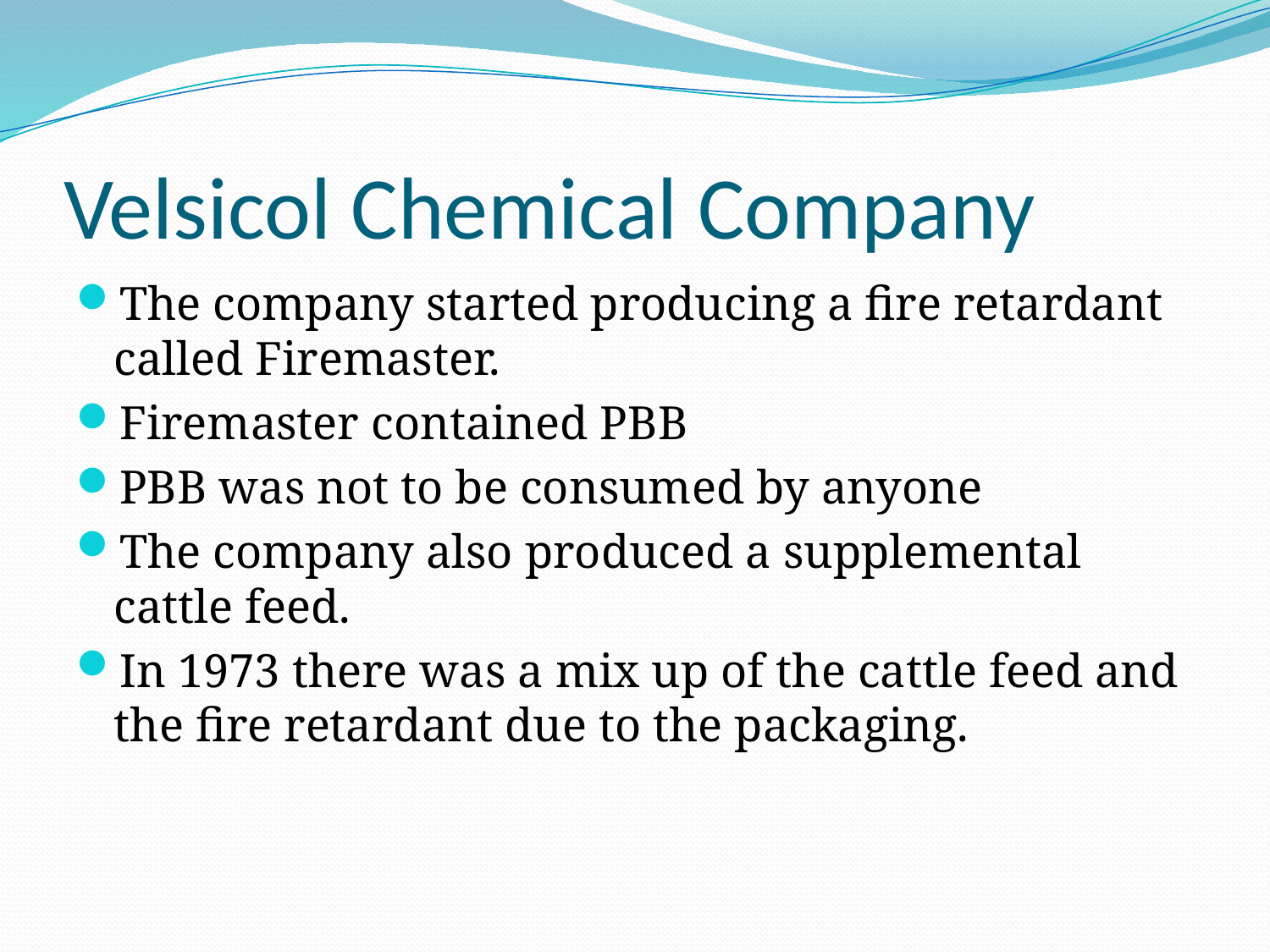

# Velsicol Chemical Company
The company started producing a fire retardant called Firemaster.
Firemaster contained PBB
PBB was not to be consumed by anyone
The company also produced a supplemental cattle feed.
In 1973 there was a mix up of the cattle feed and the fire retardant due to the packaging.